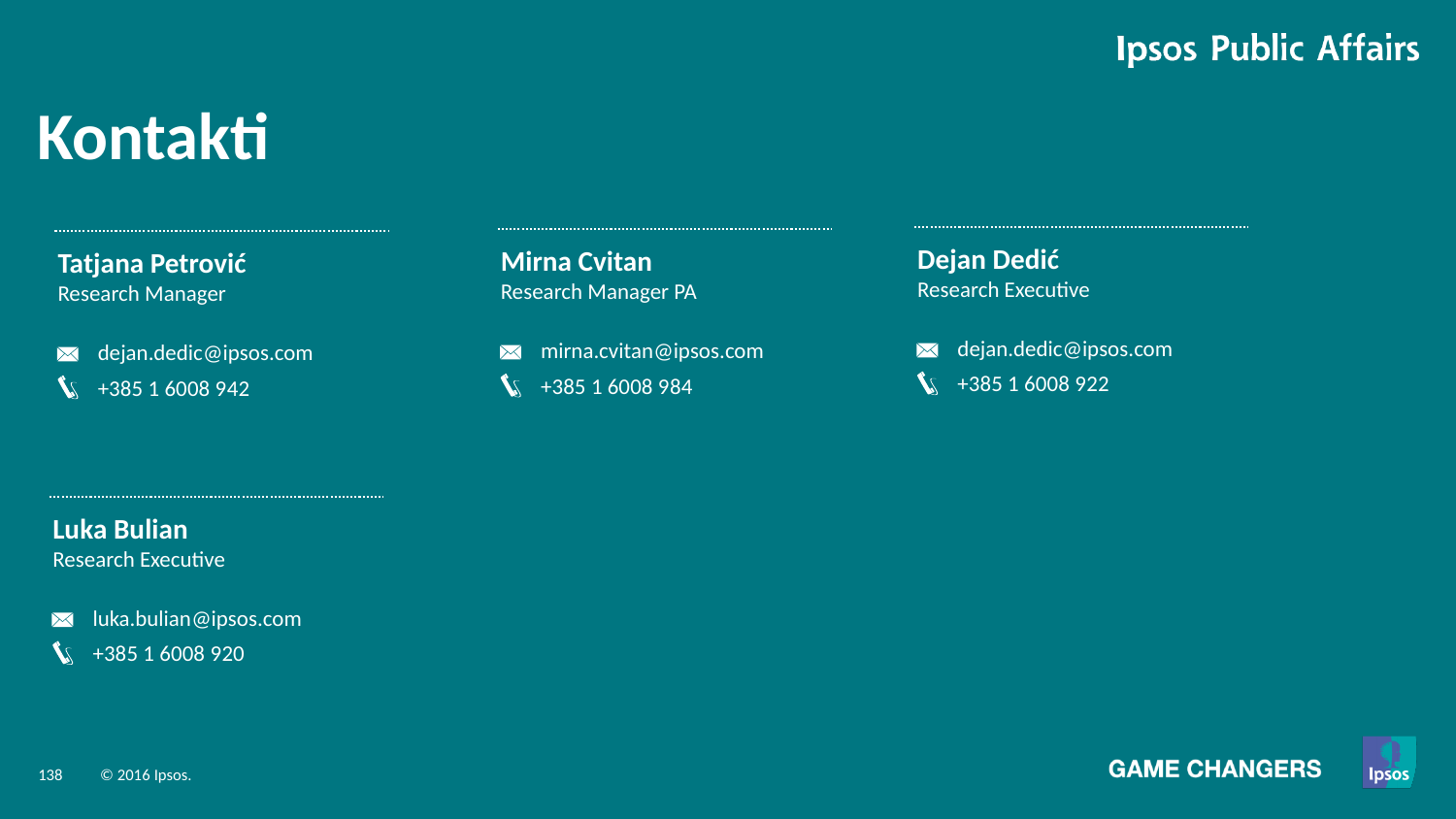

# Kontakti
Dejan Dedić
Research Executive
Mirna Cvitan
Research Manager PA
Tatjana Petrović
Research Manager
dejan.dedic@ipsos.com

mirna.cvitan@ipsos.com

dejan.dedic@ipsos.com

+385 1 6008 922

+385 1 6008 984

+385 1 6008 942

Luka Bulian
Research Executive
luka.bulian@ipsos.com

+385 1 6008 920